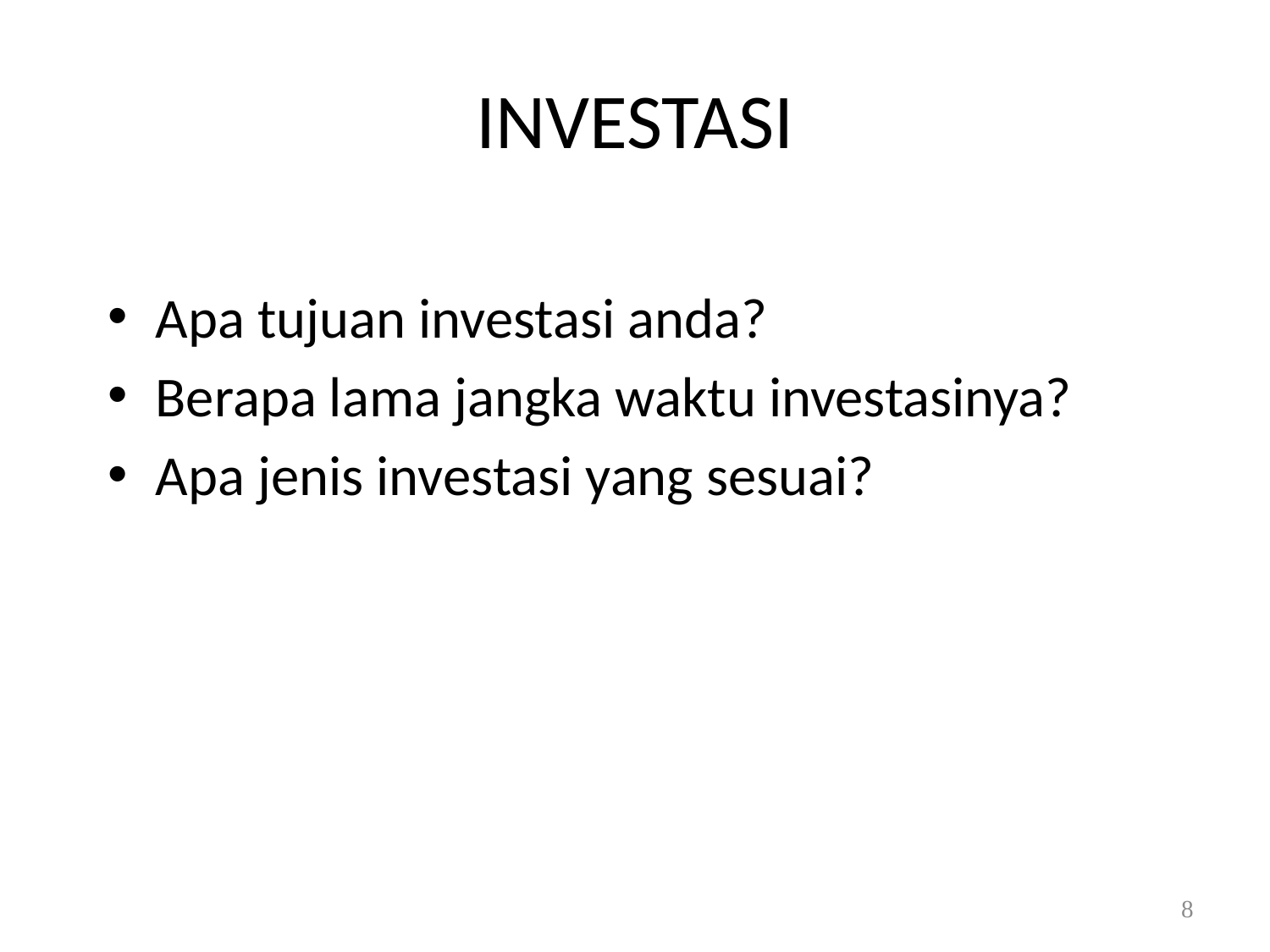

# INVESTASI
Apa tujuan investasi anda?
Berapa lama jangka waktu investasinya?
Apa jenis investasi yang sesuai?
8